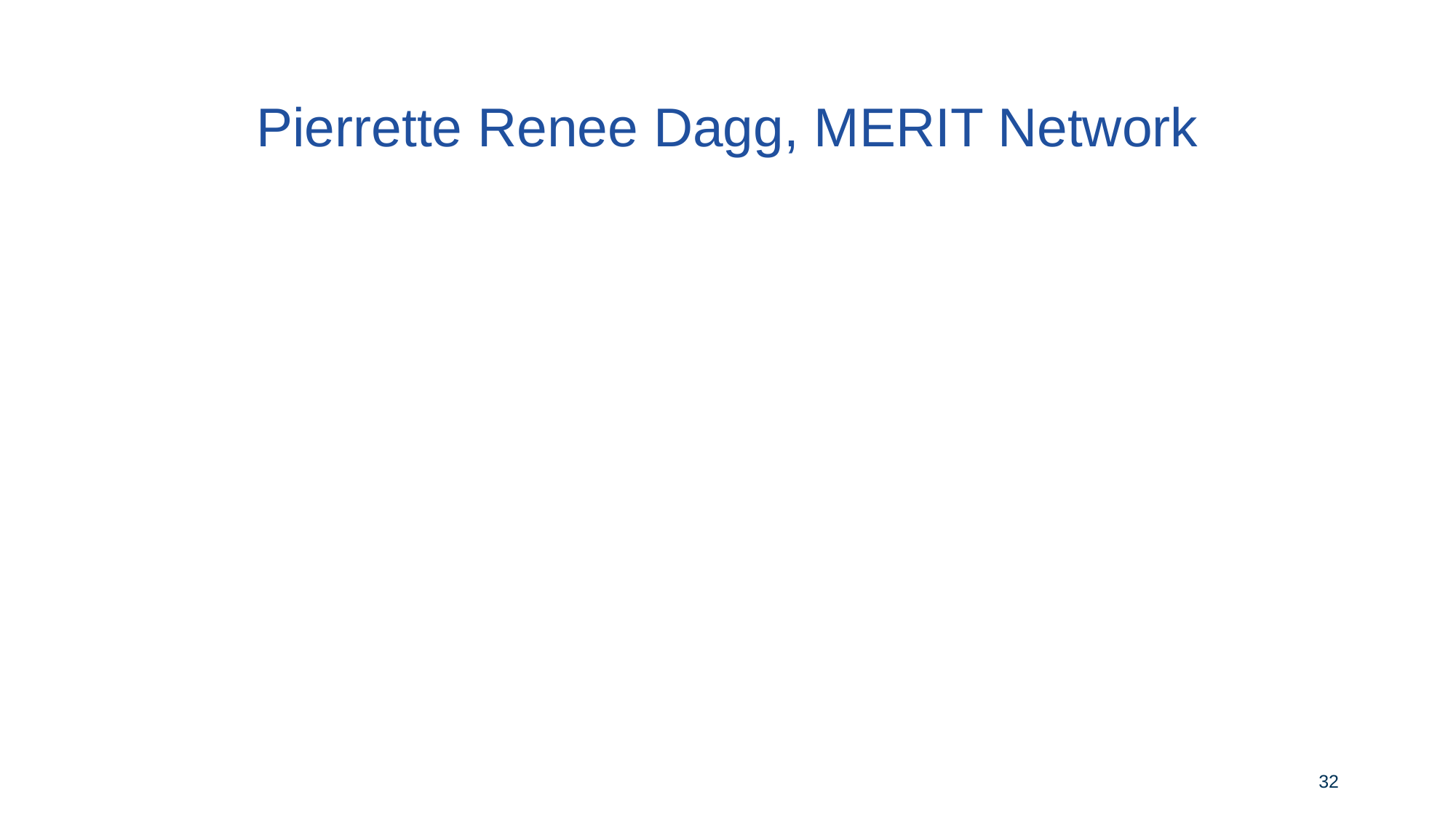

# Pierrette Renee Dagg, MERIT Network
32